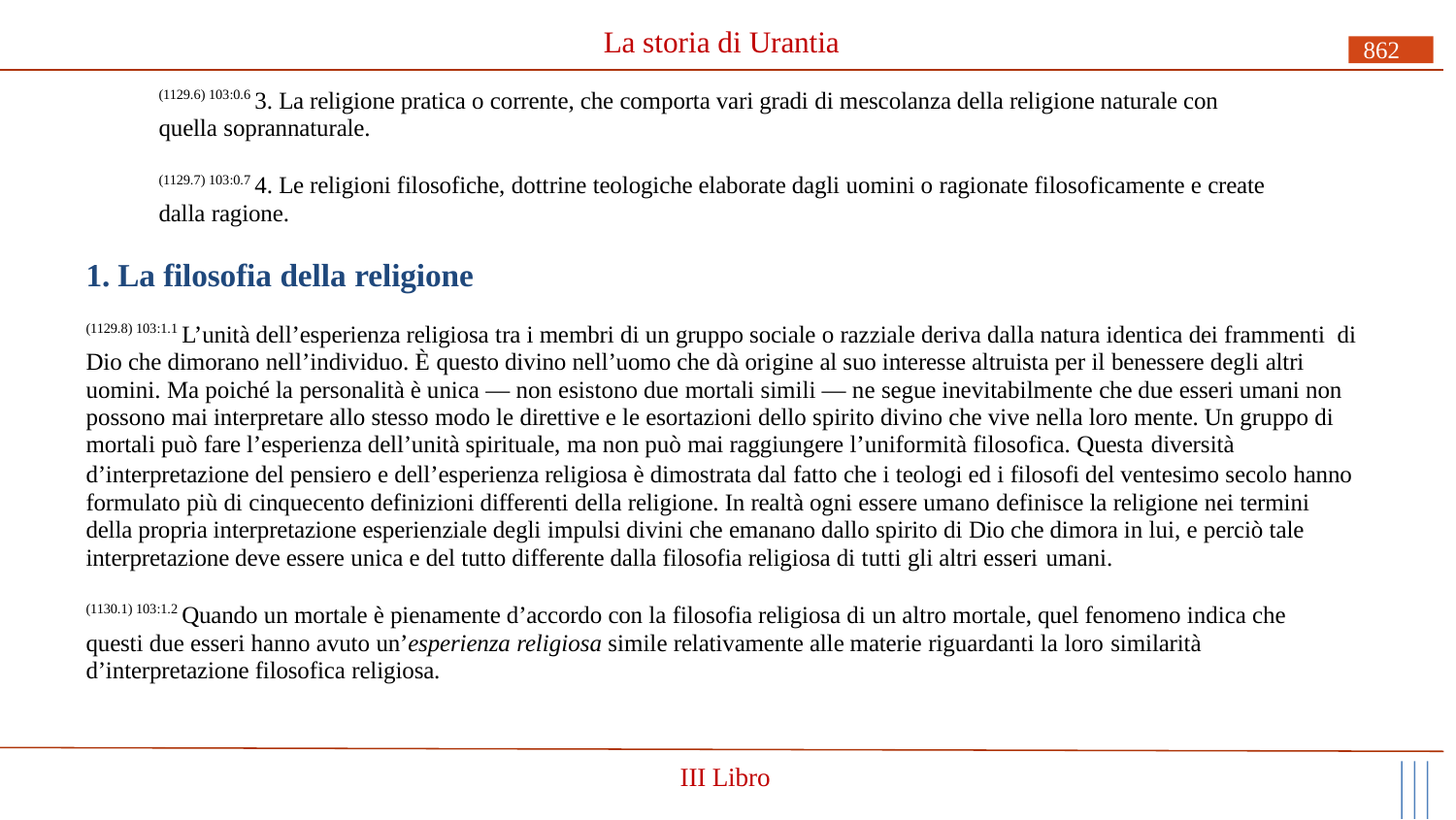

# La storia di Urantia
862

(1129.6) 103:0.6 3. La religione pratica o corrente, che comporta vari gradi di mescolanza della religione naturale con  quella soprannaturale.

(1129.7) 103:0.7 4. Le religioni filosofiche, dottrine teologiche elaborate dagli uomini o ragionate filosoficamente e create  dalla ragione.

1. La filosofia della religione
(1129.8) 103:1.1 L’unità dell’esperienza religiosa tra i membri di un gruppo sociale o razziale deriva dalla natura identica dei frammenti  di Dio che dimorano nell’individuo. È questo divino nell’uomo che dà origine al suo interesse altruista per il benessere degli altri  uomini. Ma poiché la personalità è unica — non esistono due mortali simili — ne segue inevitabilmente che due esseri umani non  possono mai interpretare allo stesso modo le direttive e le esortazioni dello spirito divino che vive nella loro mente. Un gruppo di  mortali può fare l’esperienza dell’unità spirituale, ma non può mai raggiungere l’uniformità filosofica. Questa diversità
d’interpretazione del pensiero e dell’esperienza religiosa è dimostrata dal fatto che i teologi ed i filosofi del ventesimo secolo hanno  formulato più di cinquecento definizioni differenti della religione. In realtà ogni essere umano definisce la religione nei termini  della propria interpretazione esperienziale degli impulsi divini che emanano dallo spirito di Dio che dimora in lui, e perciò tale  interpretazione deve essere unica e del tutto differente dalla filosofia religiosa di tutti gli altri esseri umani.

(1130.1) 103:1.2 Quando un mortale è pienamente d’accordo con la filosofia religiosa di un altro mortale, quel fenomeno indica che  questi due esseri hanno avuto un’esperienza religiosa simile relativamente alle materie riguardanti la loro similarità
d’interpretazione filosofica religiosa.

III Libro